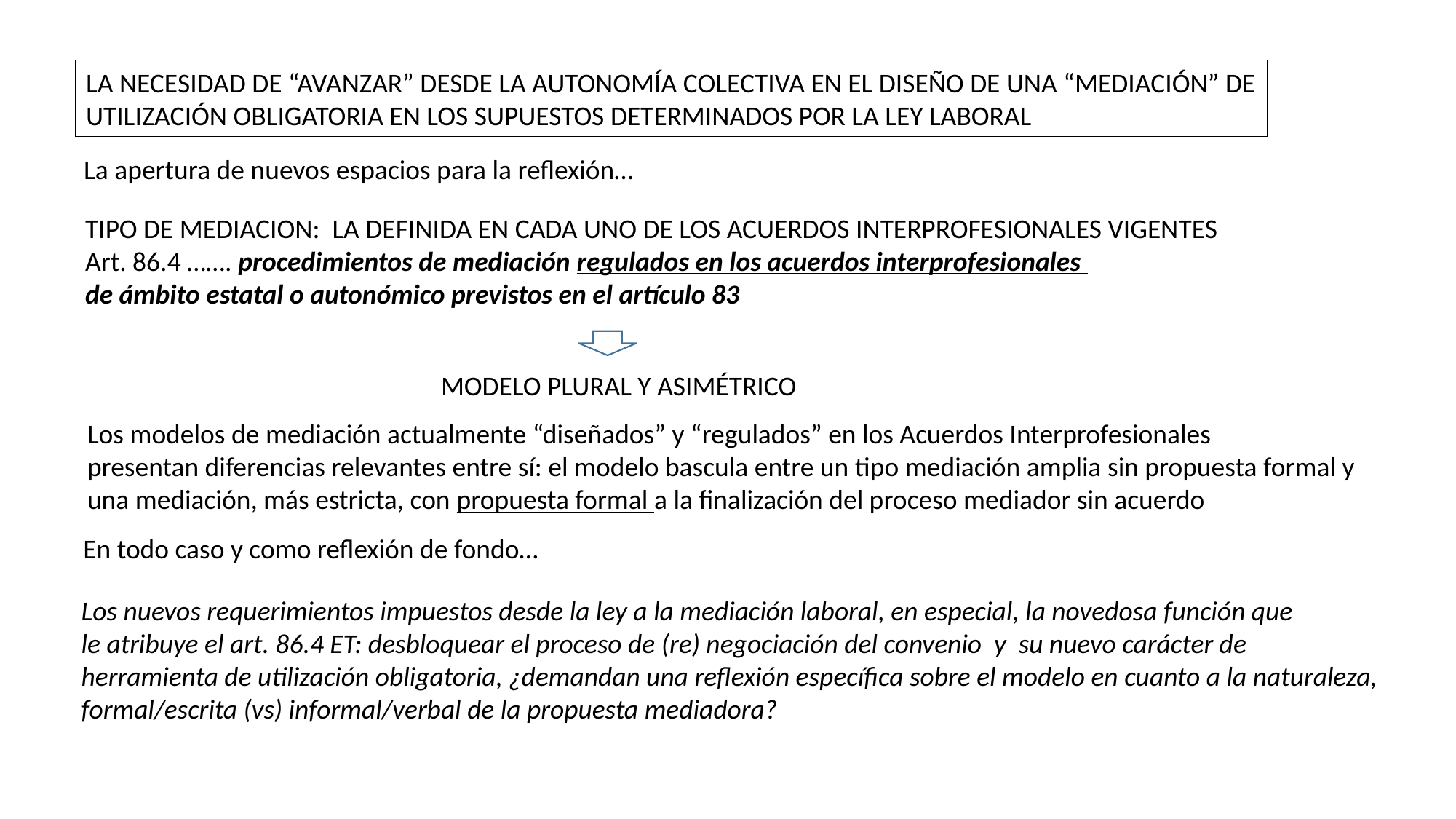

LA NECESIDAD DE “AVANZAR” DESDE LA AUTONOMÍA COLECTIVA EN EL DISEÑO DE UNA “MEDIACIÓN” DE
UTILIZACIÓN OBLIGATORIA EN LOS SUPUESTOS DETERMINADOS POR LA LEY LABORAL
La apertura de nuevos espacios para la reflexión…
TIPO DE MEDIACION:  LA DEFINIDA EN CADA UNO DE LOS ACUERDOS INTERPROFESIONALES VIGENTES
Art. 86.4 ……. procedimientos de mediación regulados en los acuerdos interprofesionales
de ámbito estatal o autonómico previstos en el artículo 83

MODELO PLURAL Y ASIMÉTRICO
Los modelos de mediación actualmente “diseñados” y “regulados” en los Acuerdos Interprofesionales
presentan diferencias relevantes entre sí: el modelo bascula entre un tipo mediación amplia sin propuesta formal y
una mediación, más estricta, con propuesta formal a la finalización del proceso mediador sin acuerdo
En todo caso y como reflexión de fondo…
Los nuevos requerimientos impuestos desde la ley a la mediación laboral, en especial, la novedosa función que
le atribuye el art. 86.4 ET: desbloquear el proceso de (re) negociación del convenio  y  su nuevo carácter de
herramienta de utilización obligatoria, ¿demandan una reflexión específica sobre el modelo en cuanto a la naturaleza,
formal/escrita (vs) informal/verbal de la propuesta mediadora?